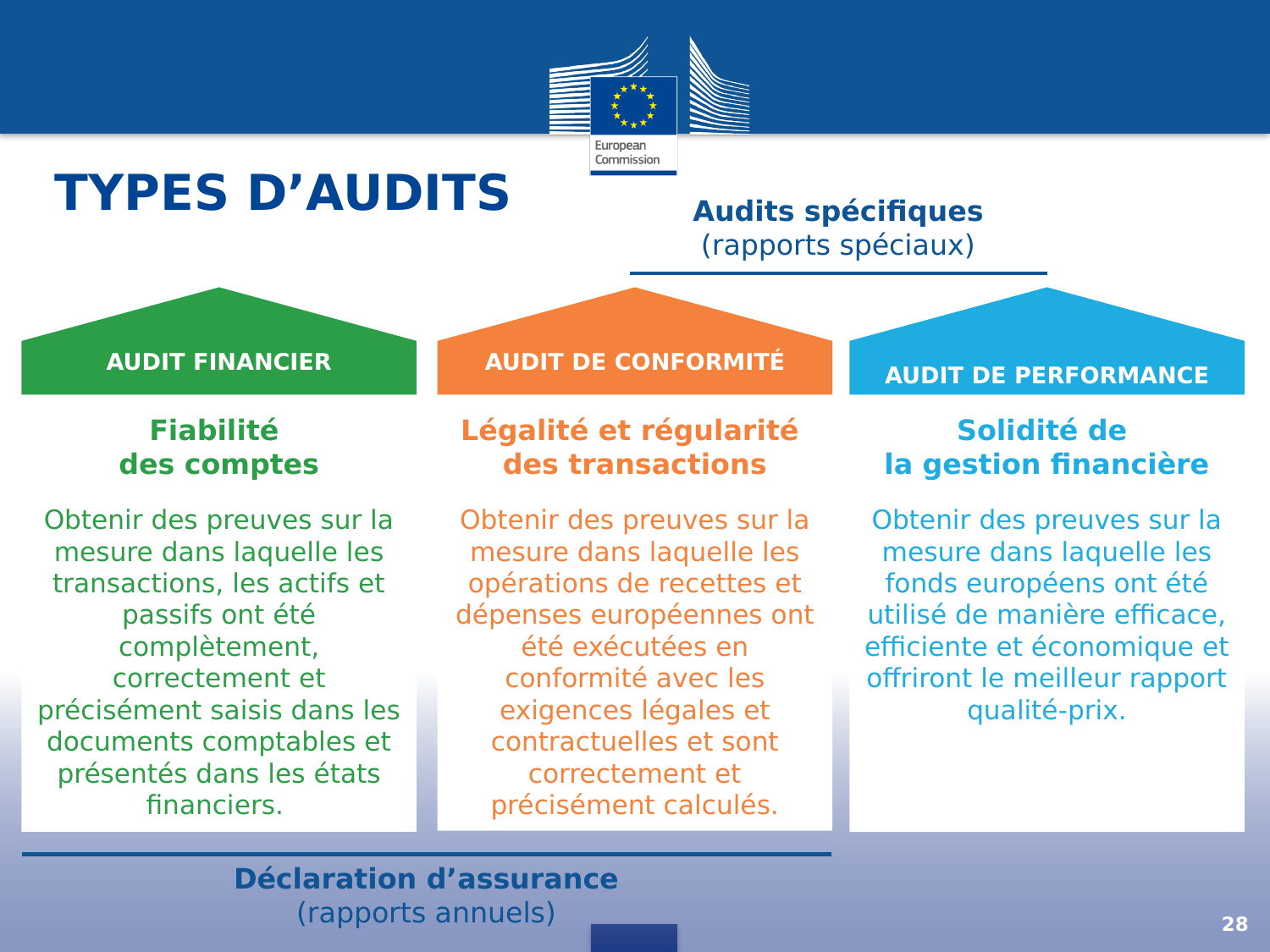

# Types d’audits

Audits spécifiques
(rapports spéciaux)
Audit financier
Audit de conformité
Audit de Performance
Fiabilité
des comptes

Légalité et régularité
des transactions

Solidité de
la gestion financière

Obtenir des preuves sur la mesure dans laquelle les transactions, les actifs et passifs ont été complètement, correctement et précisément saisis dans les documents comptables et présentés dans les états financiers.

Obtenir des preuves sur la mesure dans laquelle les opérations de recettes et dépenses européennes ont été exécutées en conformité avec les exigences légales et contractuelles et sont correctement et précisément calculés.

Obtenir des preuves sur la mesure dans laquelle les fonds européens ont été utilisé de manière efficace, efficiente et économique et offriront le meilleur rapport qualité-prix.

Déclaration d’assurance (rapports annuels)
28